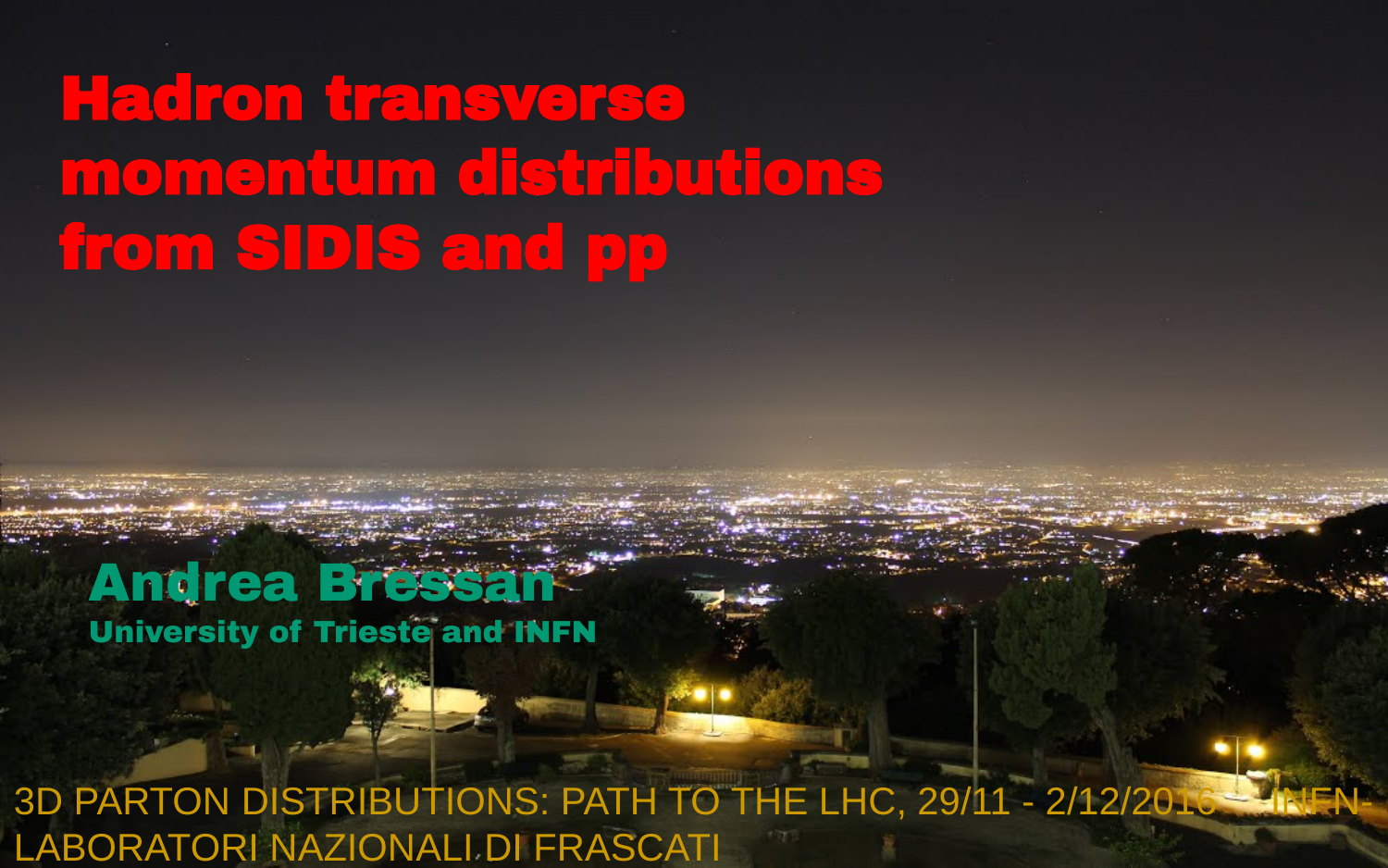

# Hadron transverse momentum distributions from SIDIS and pp